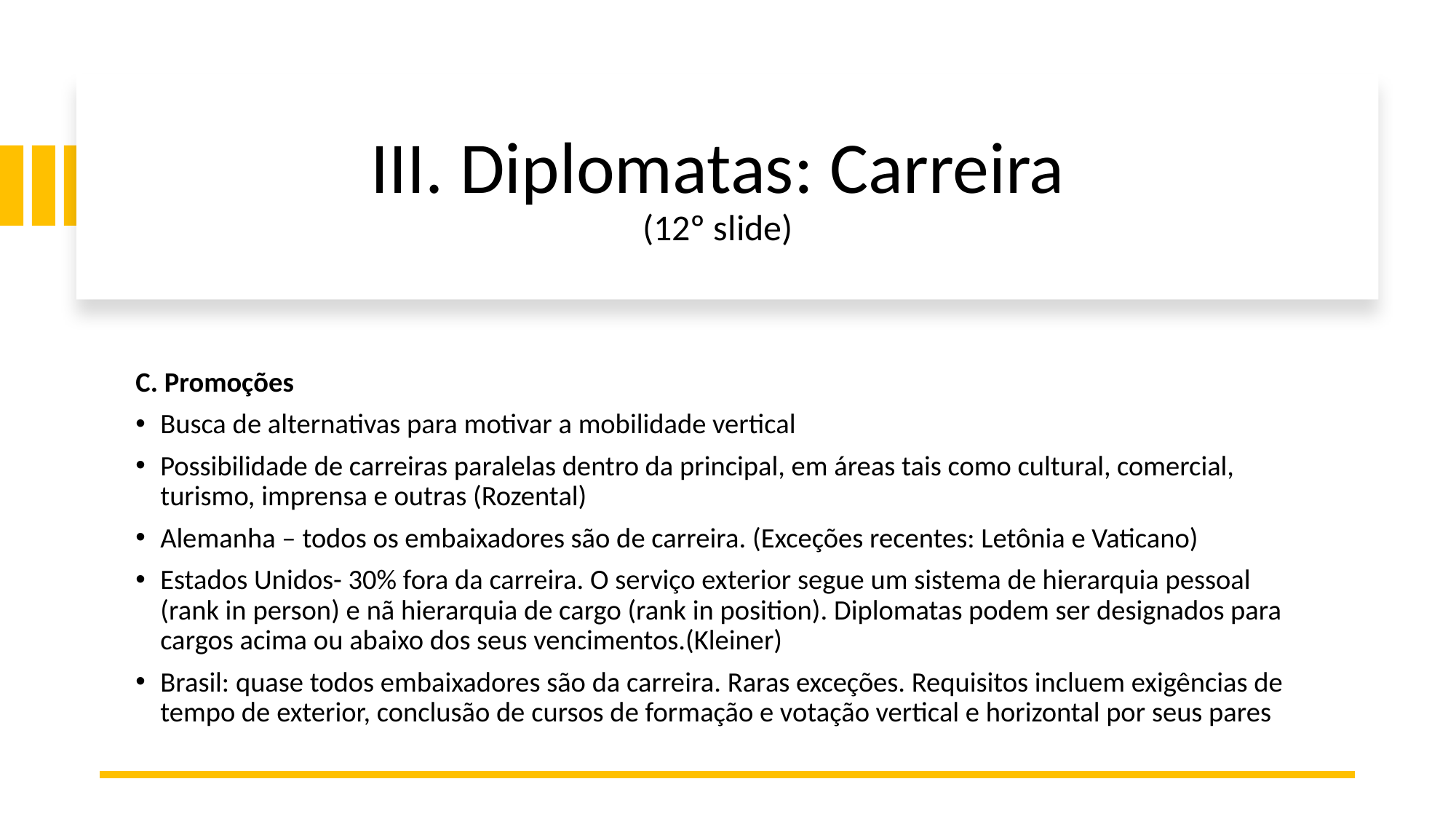

# III. Diplomatas: Carreira (12º slide)

C. Promoções
Busca de alternativas para motivar a mobilidade vertical
Possibilidade de carreiras paralelas dentro da principal, em áreas tais como cultural, comercial, turismo, imprensa e outras (Rozental)
Alemanha – todos os embaixadores são de carreira. (Exceções recentes: Letônia e Vaticano)
Estados Unidos- 30% fora da carreira. O serviço exterior segue um sistema de hierarquia pessoal (rank in person) e nã hierarquia de cargo (rank in position). Diplomatas podem ser designados para cargos acima ou abaixo dos seus vencimentos.(Kleiner)
Brasil: quase todos embaixadores são da carreira. Raras exceções. Requisitos incluem exigências de tempo de exterior, conclusão de cursos de formação e votação vertical e horizontal por seus pares